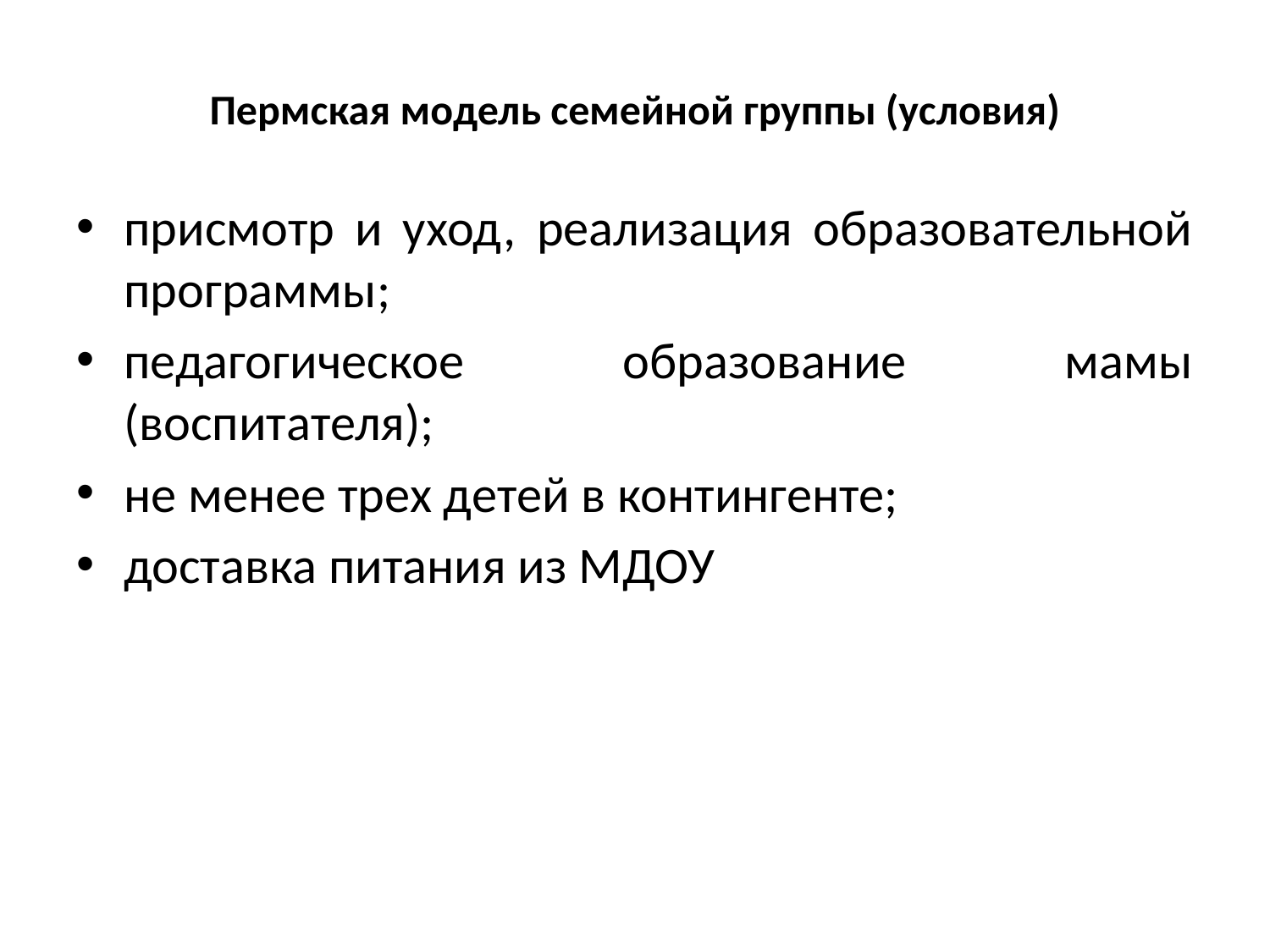

# Пермская модель семейной группы (условия)
присмотр и уход, реализация образовательной программы;
педагогическое образование мамы (воспитателя);
не менее трех детей в контингенте;
доставка питания из МДОУ